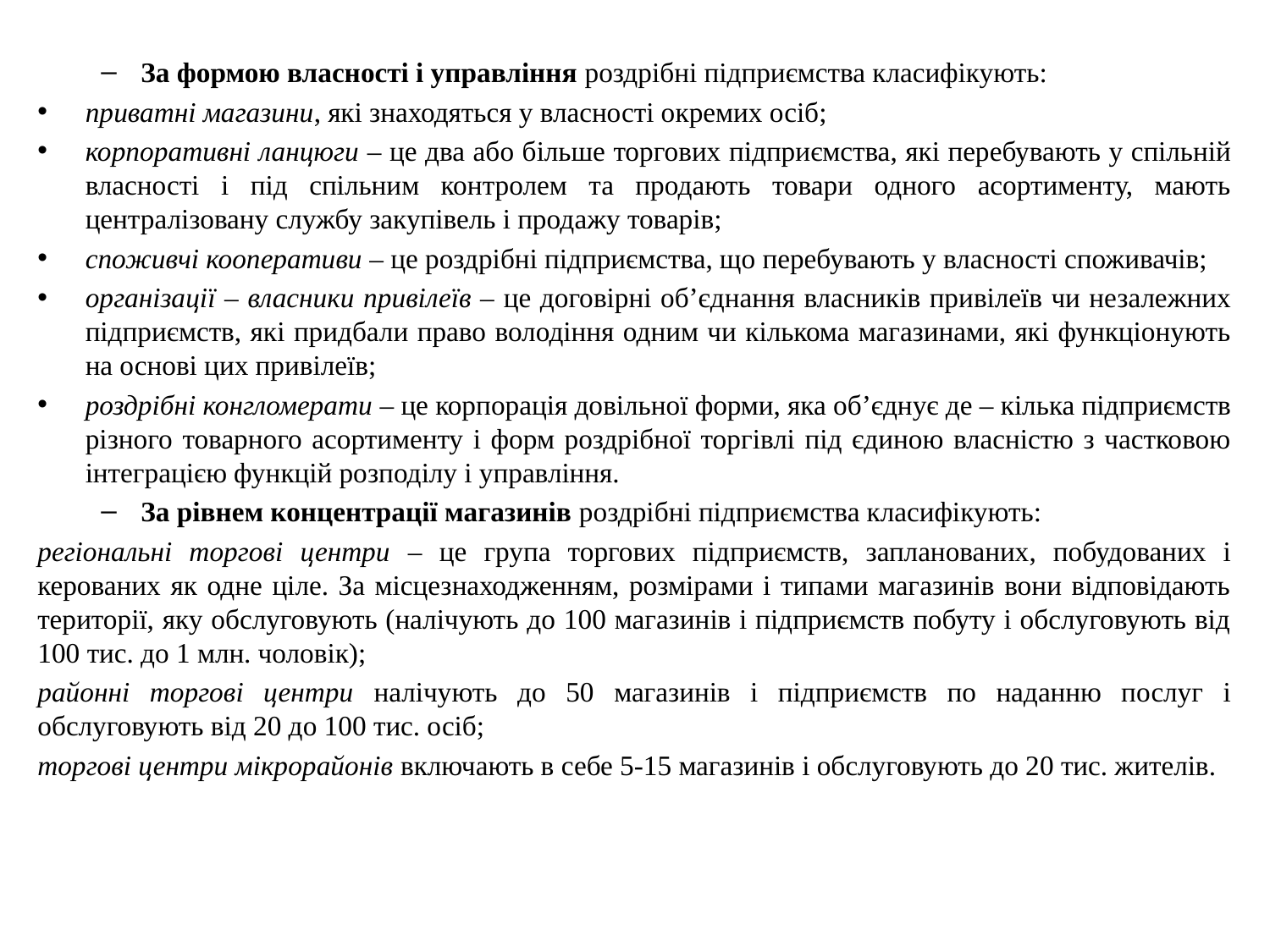

За формою власності і управління роздрібні підприємства класифікують:
приватні магазини, які знаходяться у власності окремих осіб;
корпоративні ланцюги – це два або більше торгових підприємства, які перебувають у спільній власності і під спільним контролем та продають товари одного асортименту, мають централізовану службу закупівель і продажу товарів;
споживчі кооперативи – це роздрібні підприємства, що перебувають у власності споживачів;
організації – власники привілеїв – це договірні об’єднання власників привілеїв чи незалежних підприємств, які придбали право володіння одним чи кількома магазинами, які функціонують на основі цих привілеїв;
роздрібні конгломерати – це корпорація довільної форми, яка об’єднує де – кілька підприємств різного товарного асортименту і форм роздрібної торгівлі під єдиною власністю з частковою інтеграцією функцій розподілу і управління.
За рівнем концентрації магазинів роздрібні підприємства класифікують:
регіональні торгові центри – це група торгових підприємств, запланованих, побудованих і керованих як одне ціле. За місцезнаходженням, розмірами і типами магазинів вони відповідають території, яку обслуговують (налічують до 100 магазинів і підприємств побуту і обслуговують від 100 тис. до 1 млн. чоловік);
районні торгові центри налічують до 50 магазинів і підприємств по наданню послуг і обслуговують від 20 до 100 тис. осіб;
торгові центри мікрорайонів включають в себе 5-15 магазинів і обслуговують до 20 тис. жителів.